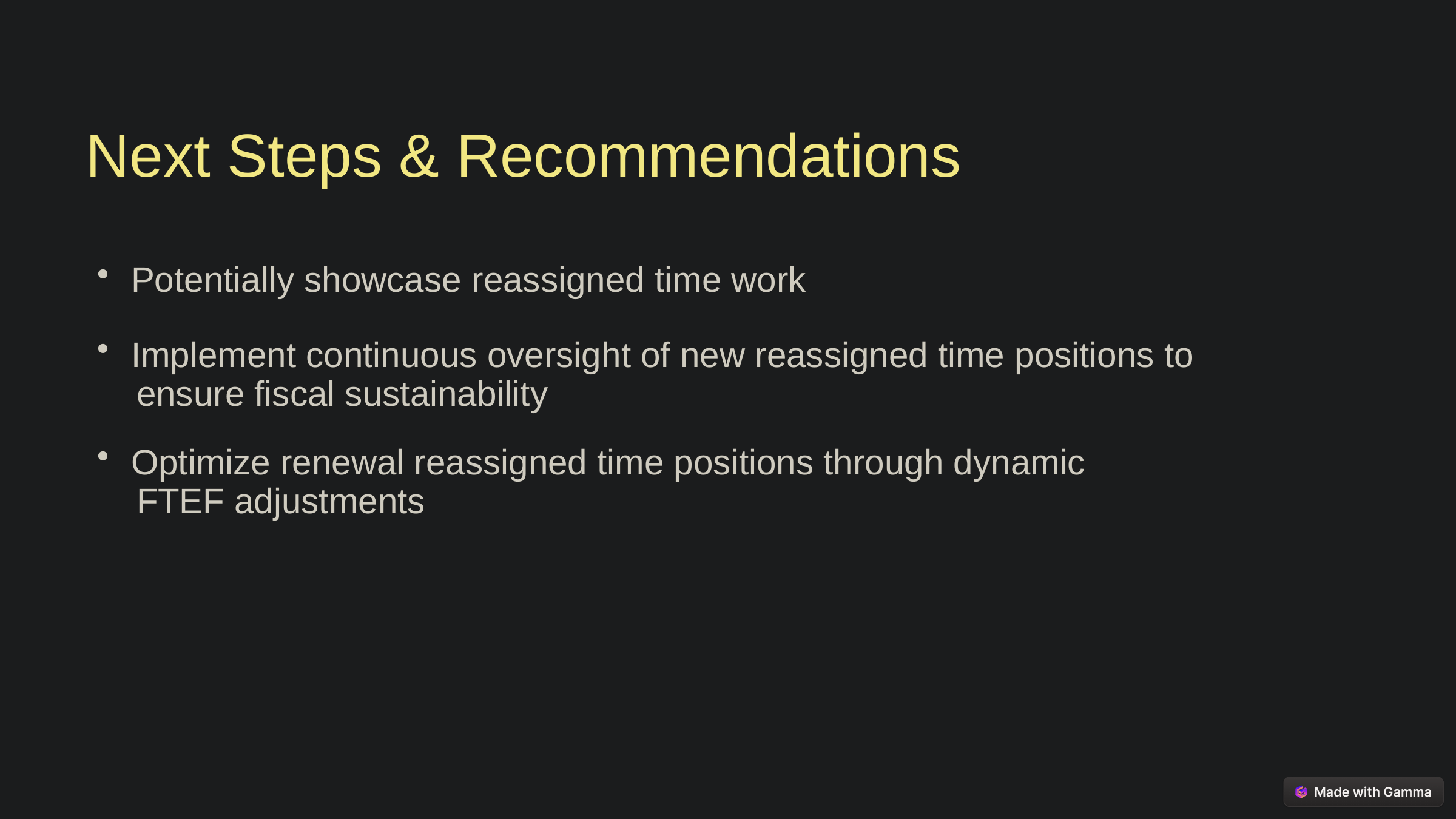

Next Steps & Recommendations
Potentially showcase reassigned time work
Implement continuous oversight of new reassigned time positions to
    ensure fiscal sustainability
Optimize renewal reassigned time positions through dynamic
    FTEF adjustments